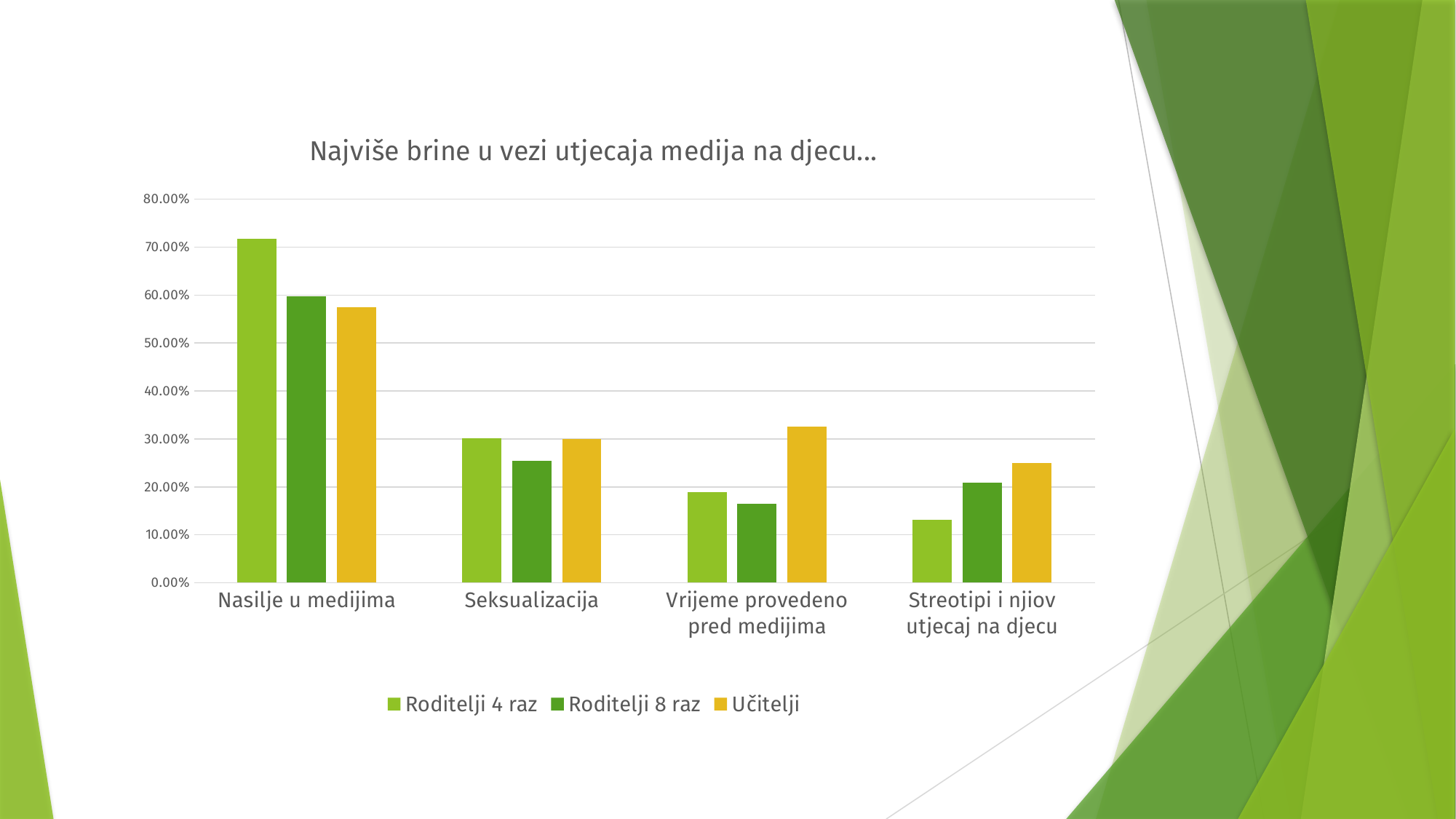

### Chart: Najviše brine u vezi utjecaja medija na djecu...

| Category | Roditelji 4 raz | Roditelji 8 raz | Učitelji |
|---|---|---|---|
| Nasilje u medijima | 0.7169 | 0.597 | 0.575 |
| Seksualizacija | 0.3018 | 0.2537 | 0.3 |
| Vrijeme provedeno pred medijima | 0.1886 | 0.16418 | 0.325 |
| Streotipi i njiov utjecaj na djecu | 0.132 | 0.20896 | 0.25 |